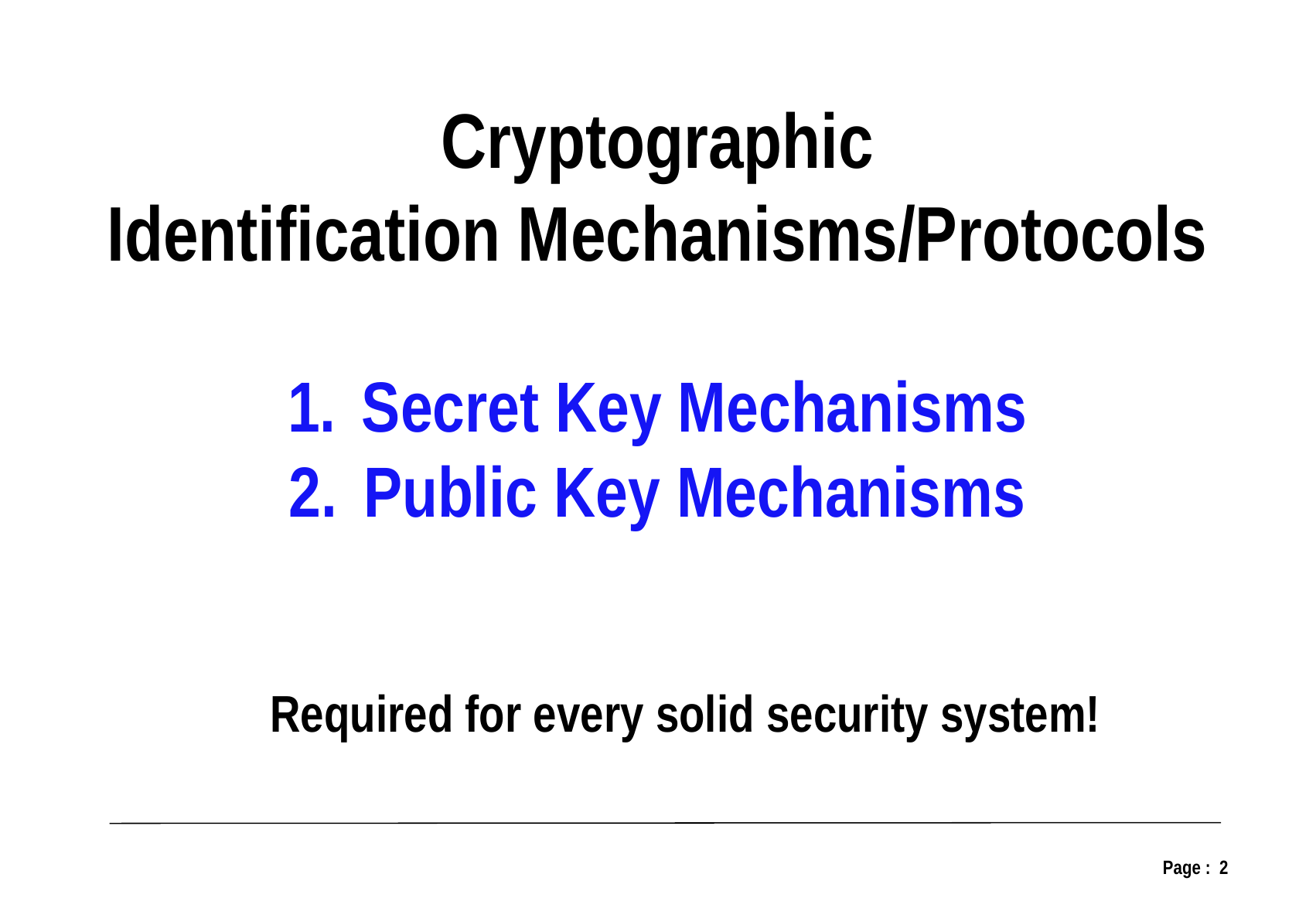

Cryptographic
Identification Mechanisms/Protocols

 Secret Key Mechanisms
 Public Key Mechanisms

Required for every solid security system!